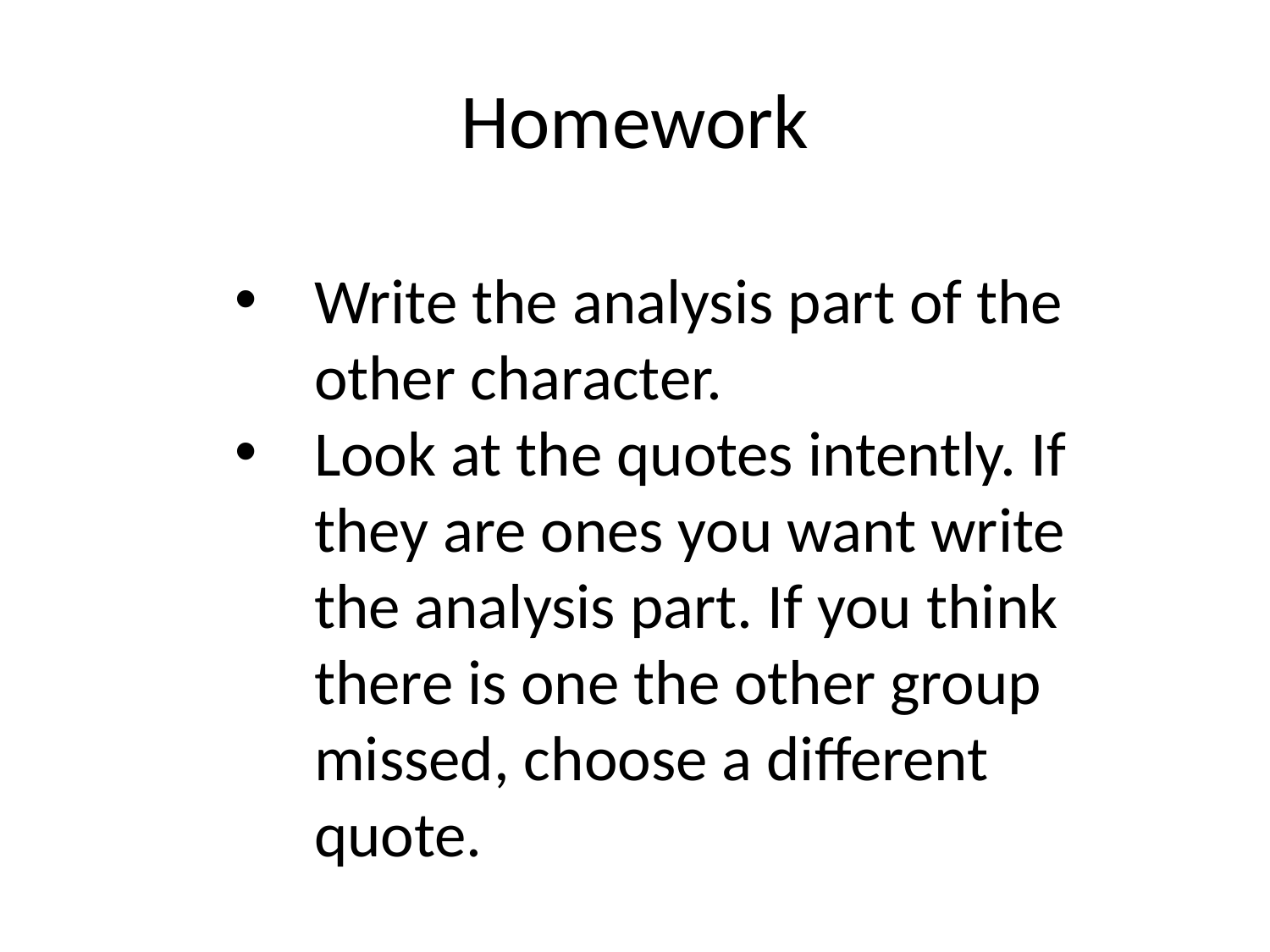

# Homework
Write the analysis part of the other character.
Look at the quotes intently. If they are ones you want write the analysis part. If you think there is one the other group missed, choose a different quote.